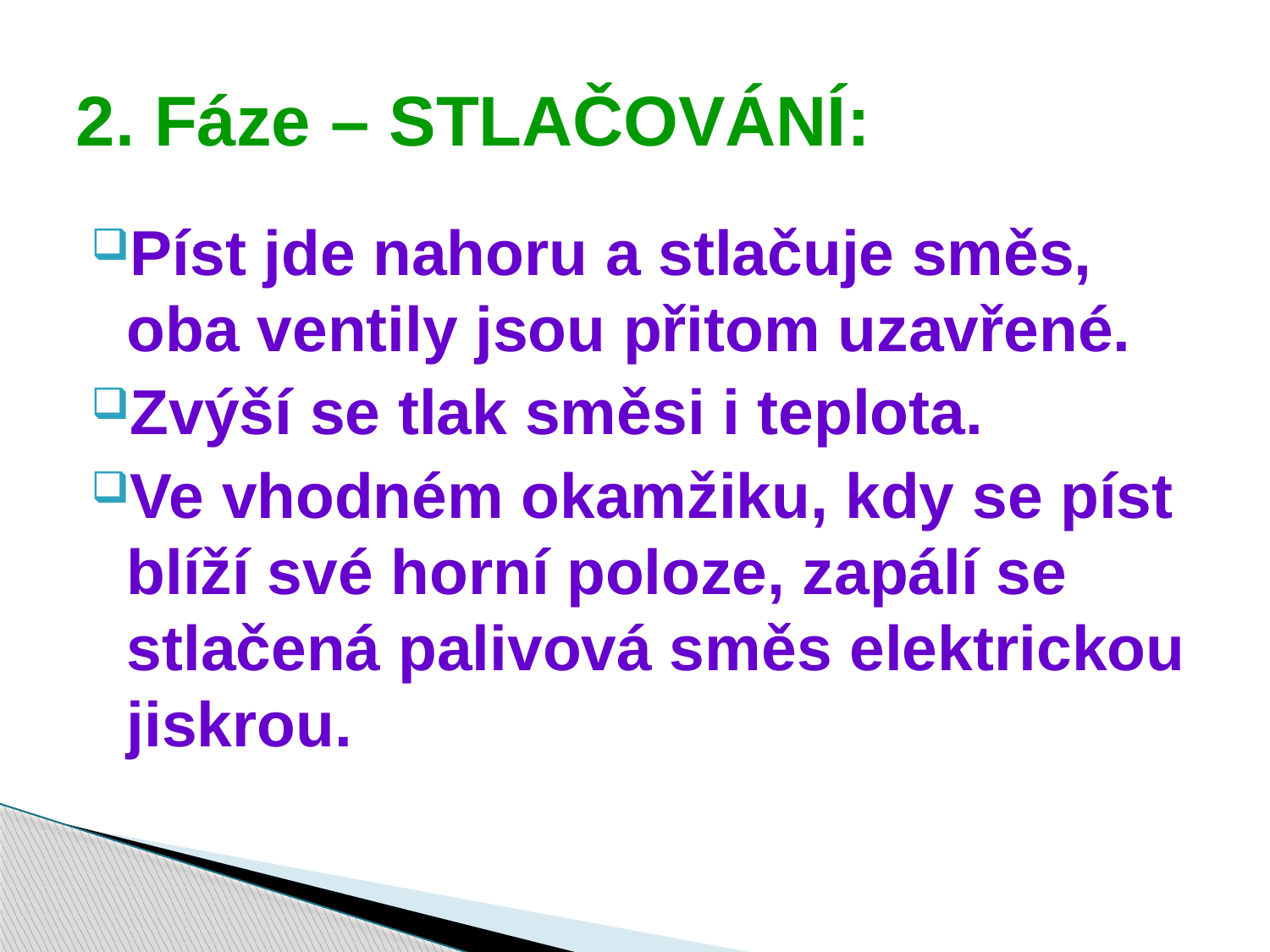

# 2. Fáze – STLAČOVÁNÍ:
Píst jde nahoru a stlačuje směs, oba ventily jsou přitom uzavřené.
Zvýší se tlak směsi i teplota.
Ve vhodném okamžiku, kdy se píst blíží své horní poloze, zapálí se stlačená palivová směs elektrickou jiskrou.